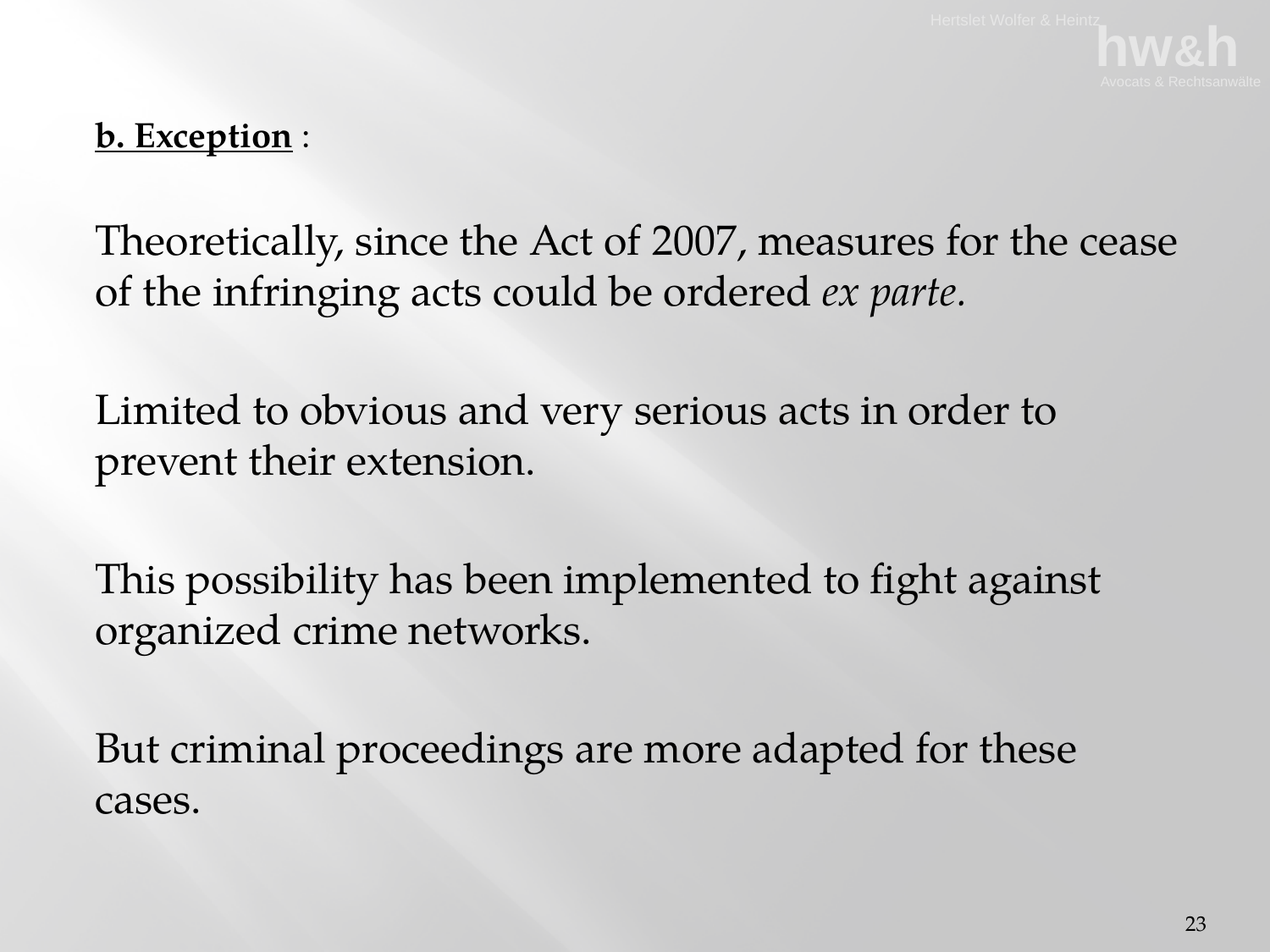

b. Exception :

Theoretically, since the Act of 2007, measures for the cease of the infringing acts could be ordered ex parte.

Limited to obvious and very serious acts in order to prevent their extension.

This possibility has been implemented to fight against organized crime networks.

But criminal proceedings are more adapted for these cases.

23